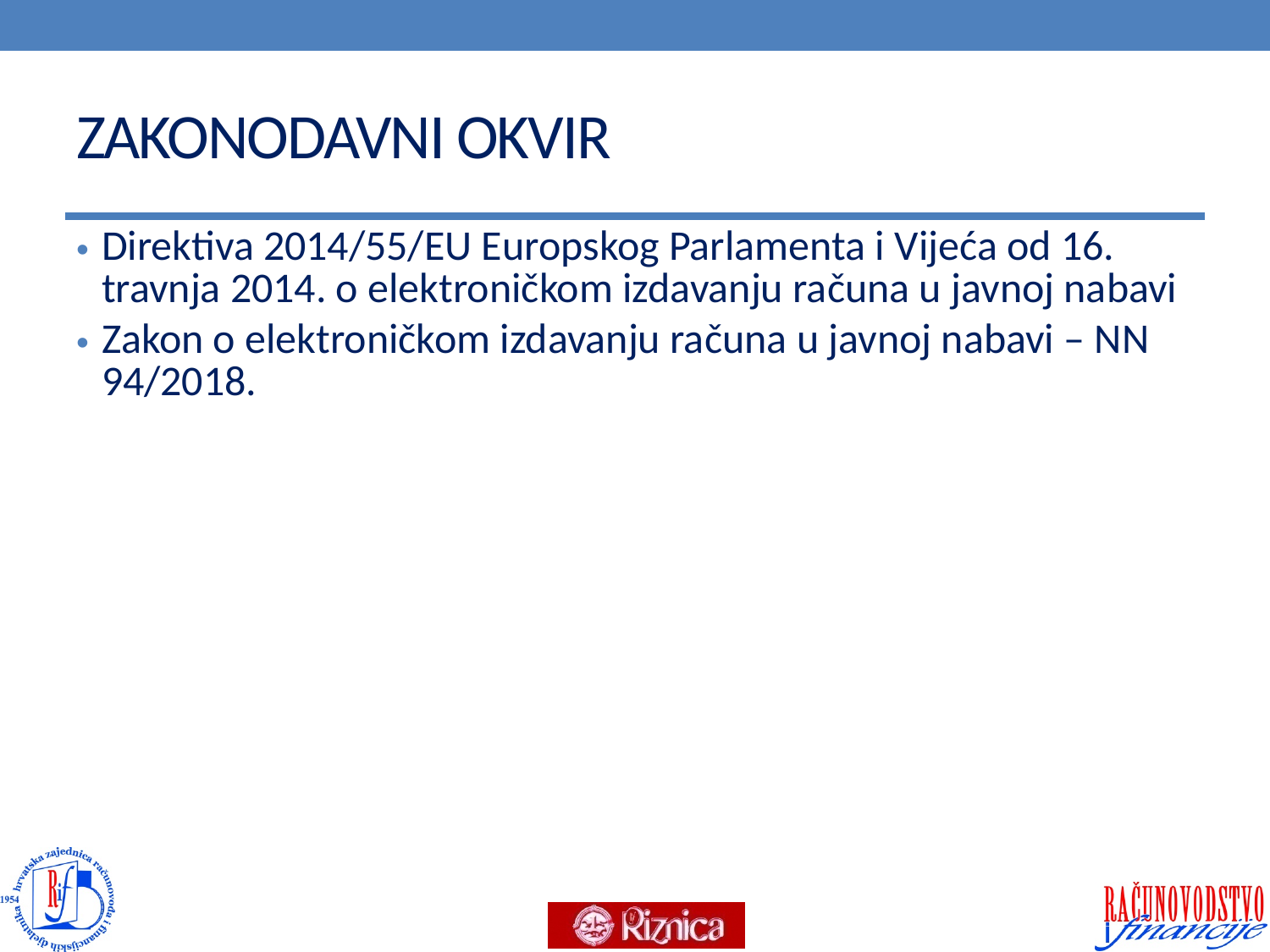

# ZAKONODAVNI OKVIR
Direktiva 2014/55/EU Europskog Parlamenta i Vijeća od 16. travnja 2014. o elektroničkom izdavanju računa u javnoj nabavi
Zakon o elektroničkom izdavanju računa u javnoj nabavi – NN 94/2018.